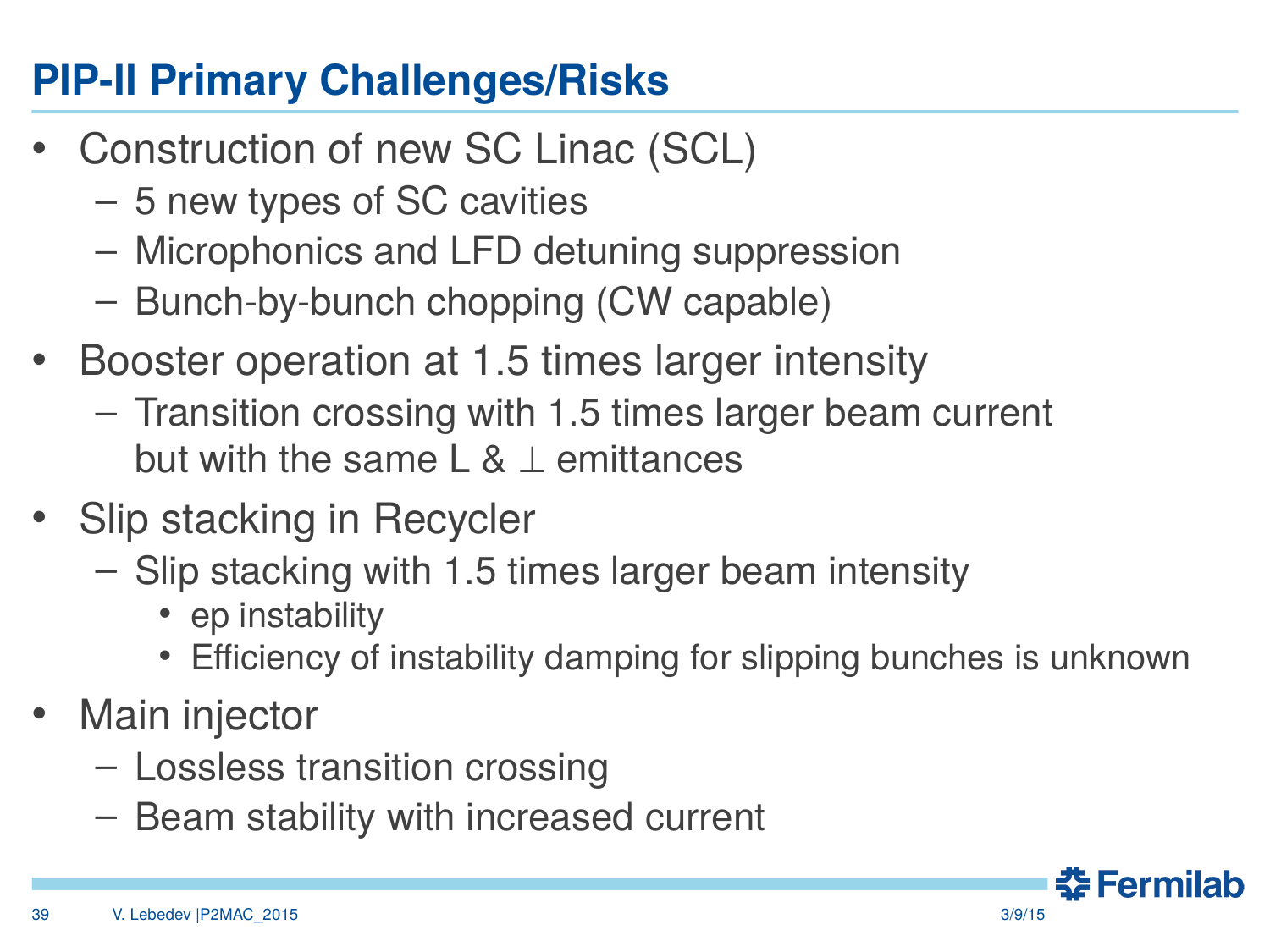

# PIP-II Primary Challenges/Risks
Construction of new SC Linac (SCL)
5 new types of SC cavities
Microphonics and LFD detuning suppression
Bunch-by-bunch chopping (CW capable)
Booster operation at 1.5 times larger intensity
Transition crossing with 1.5 times larger beam current
but with the same L & ⊥ emittances
Slip stacking in Recycler
Slip stacking with 1.5 times larger beam intensity
ep instability
Efficiency of instability damping for slipping bunches is unknown
Main injector
Lossless transition crossing
Beam stability with increased current
39
V. Lebedev |P2MAC_2015
3/9/15